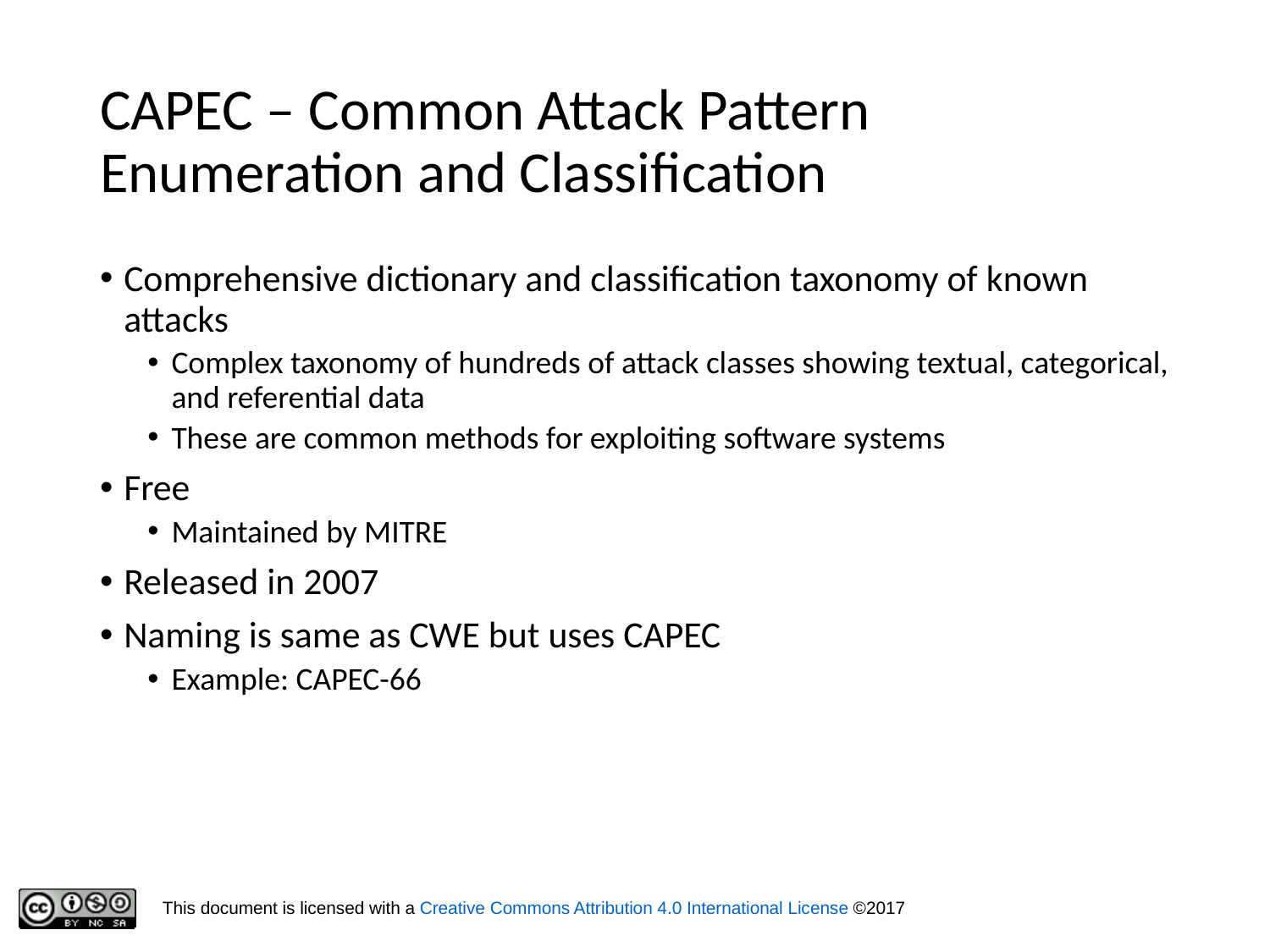

# CAPEC – Common Attack Pattern Enumeration and Classification
Comprehensive dictionary and classification taxonomy of known attacks
Complex taxonomy of hundreds of attack classes showing textual, categorical, and referential data
These are common methods for exploiting software systems
Free
Maintained by MITRE
Released in 2007
Naming is same as CWE but uses CAPEC
Example: CAPEC-66